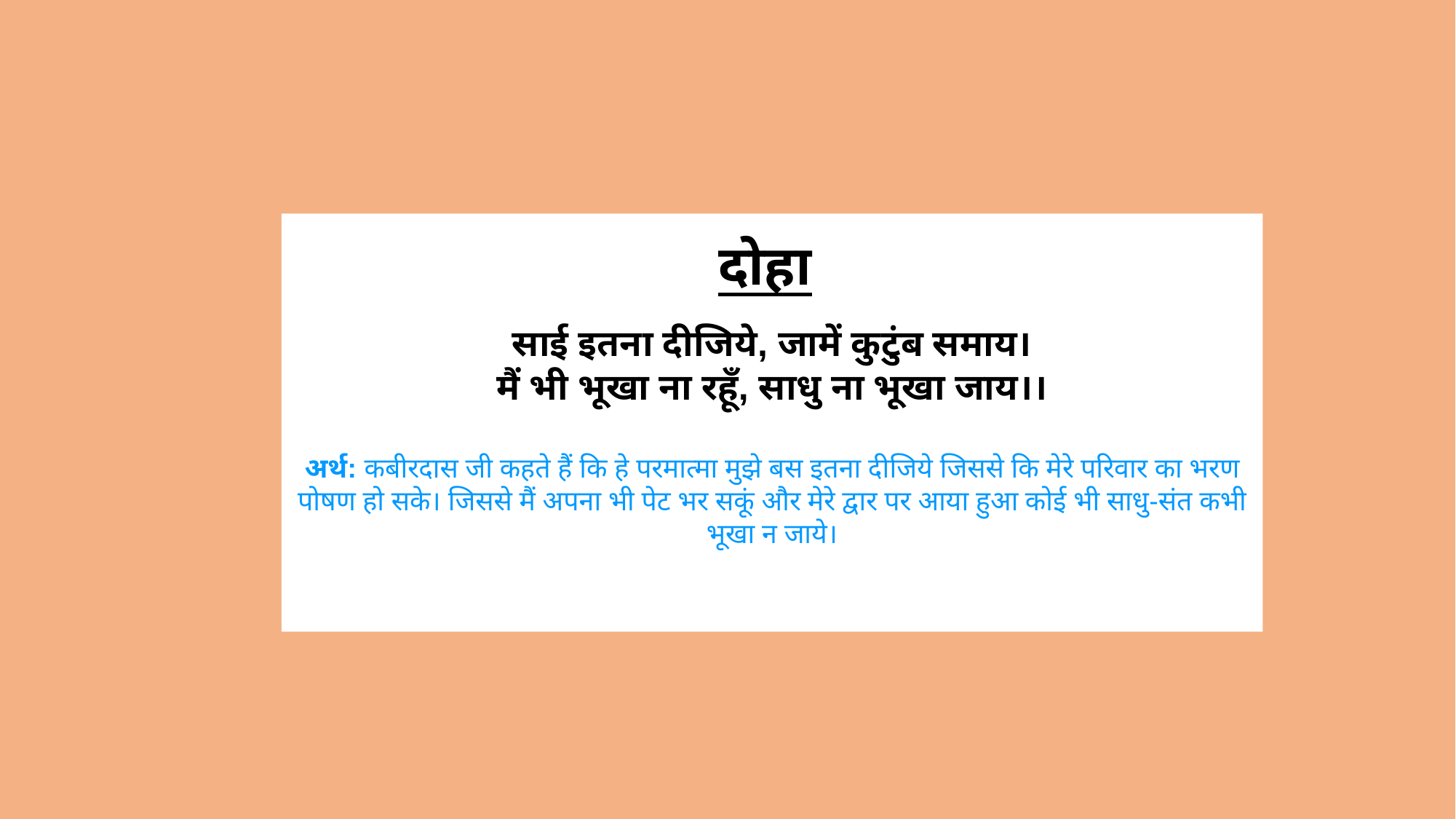

दोहा

साई इतना दीजिये, जामें कुटुंब समाय।
मैं भी भूखा ना रहूँ, साधु ना भूखा जाय।।

अर्थ: कबीरदास जी कहते हैं कि हे परमात्मा मुझे बस इतना दीजिये जिससे कि मेरे परिवार का भरण पोषण हो सके। जिससे मैं अपना भी पेट भर सकूं और मेरे द्वार पर आया हुआ कोई भी साधु-संत कभी भूखा न जाये।